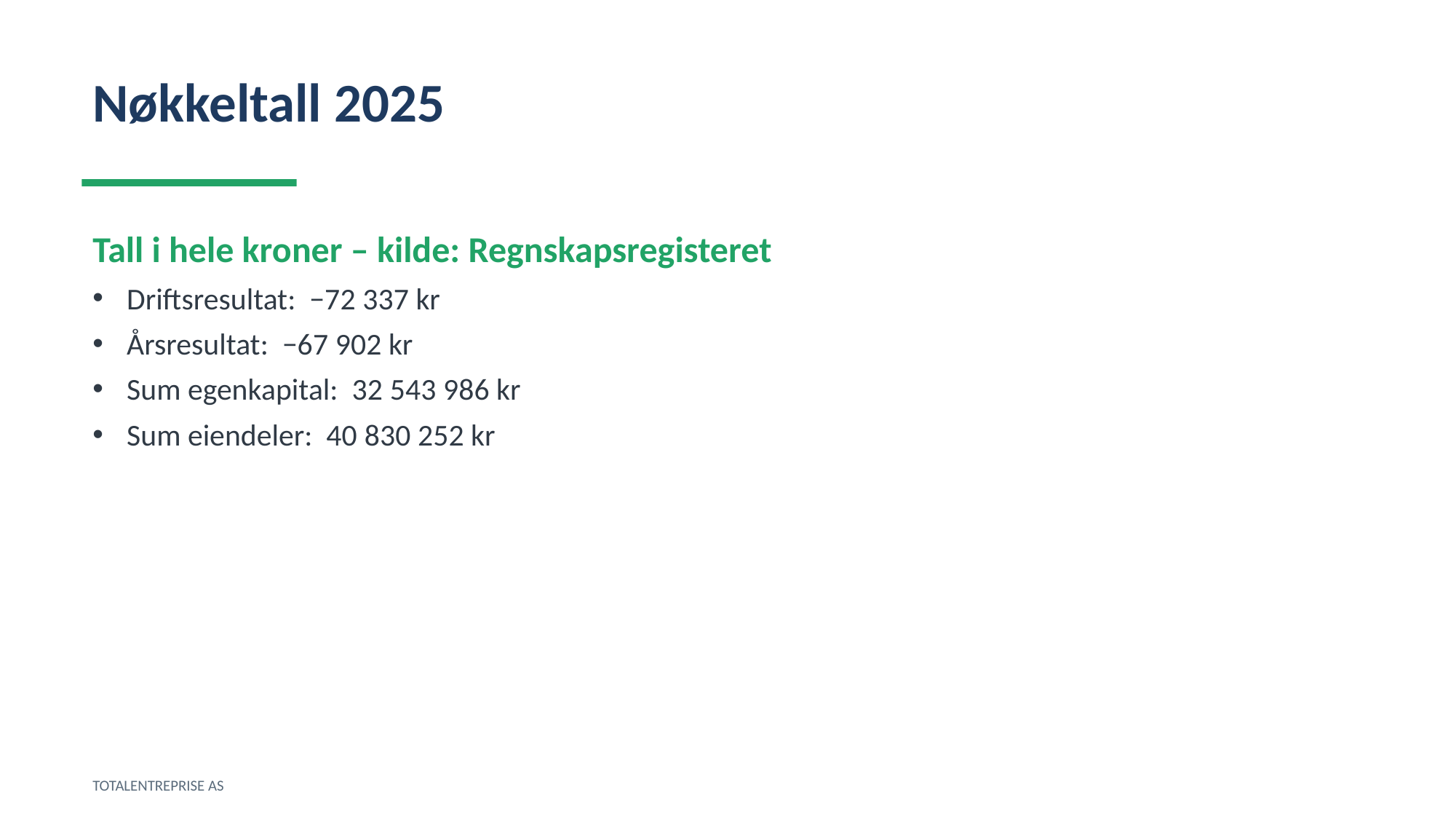

Nøkkeltall 2025

Tall i hele kroner – kilde: Regnskapsregisteret
Driftsresultat:  −72 337 kr
Årsresultat:  −67 902 kr
Sum egenkapital:  32 543 986 kr
Sum eiendeler:  40 830 252 kr
TOTALENTREPRISE AS